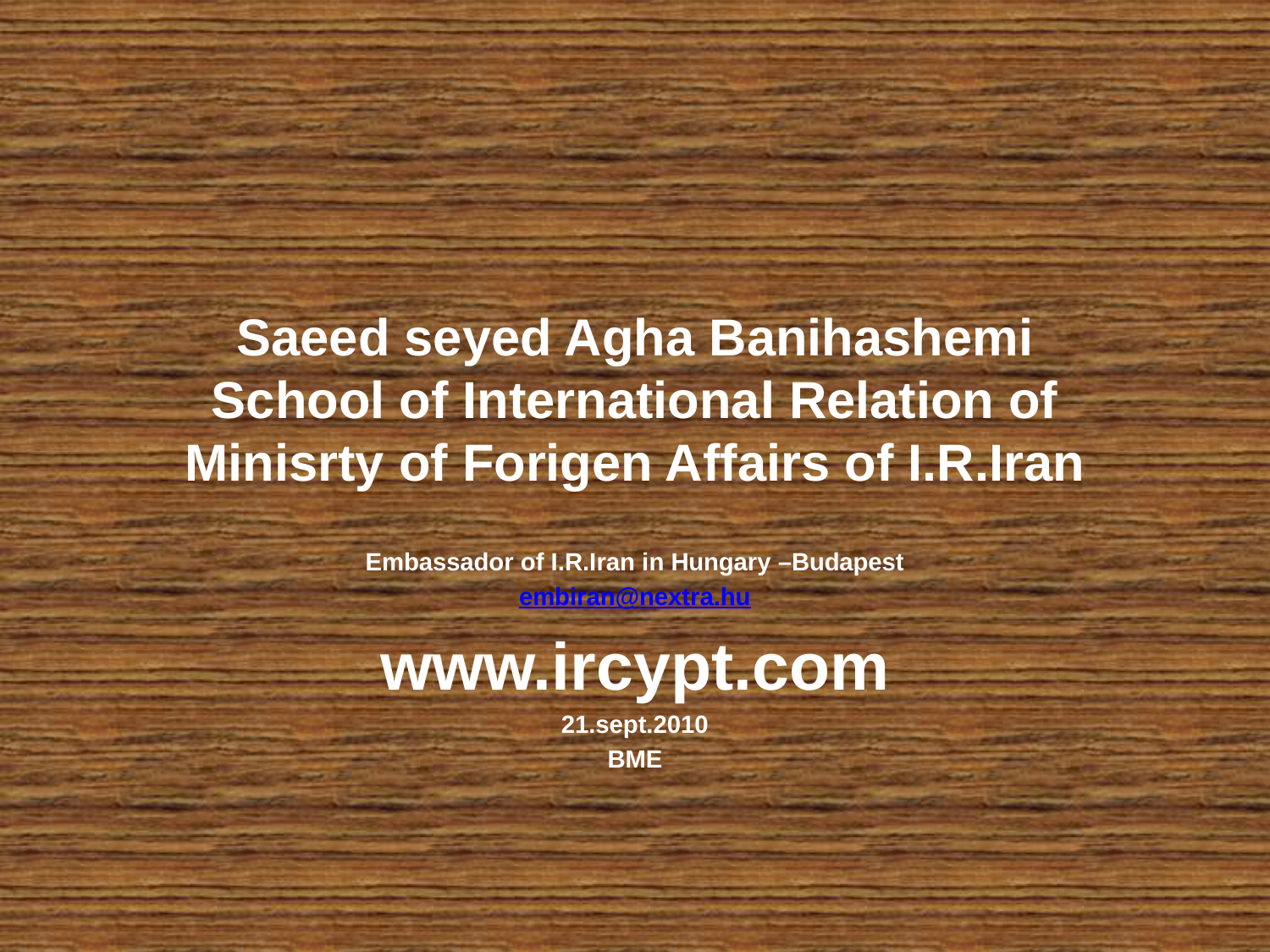

# Saeed seyed Agha Banihashemi School of International Relation of Minisrty of Forigen Affairs of I.R.Iran
Embassador of I.R.Iran in Hungary –Budapest
embiran@nextra.hu
www.ircypt.com
21.sept.2010
BME